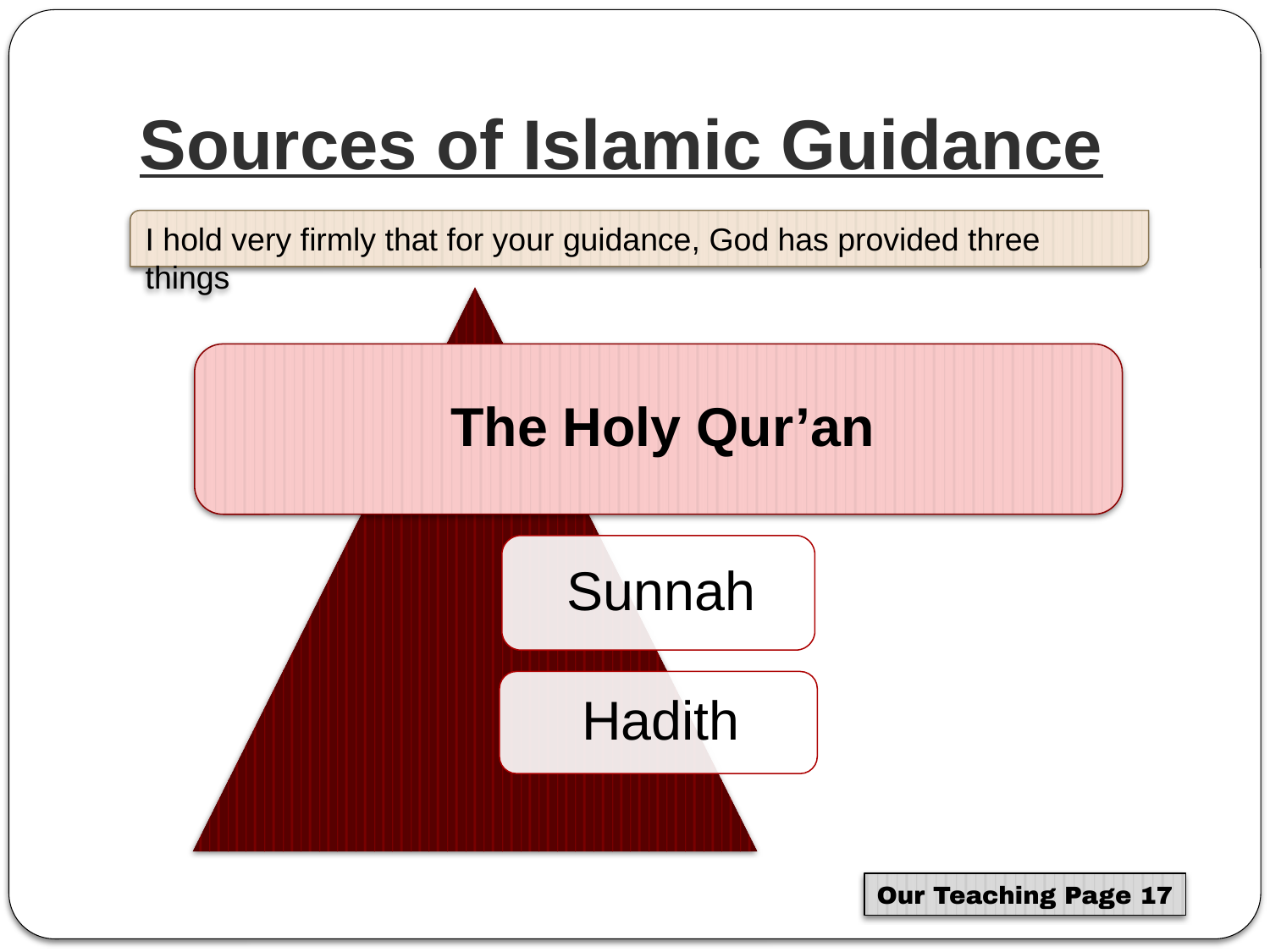

# Sources of Islamic Guidance
I hold very firmly that for your guidance, God has provided three things
The Holy Qur’an
Sunnah
Hadith
Our Teaching Page 17